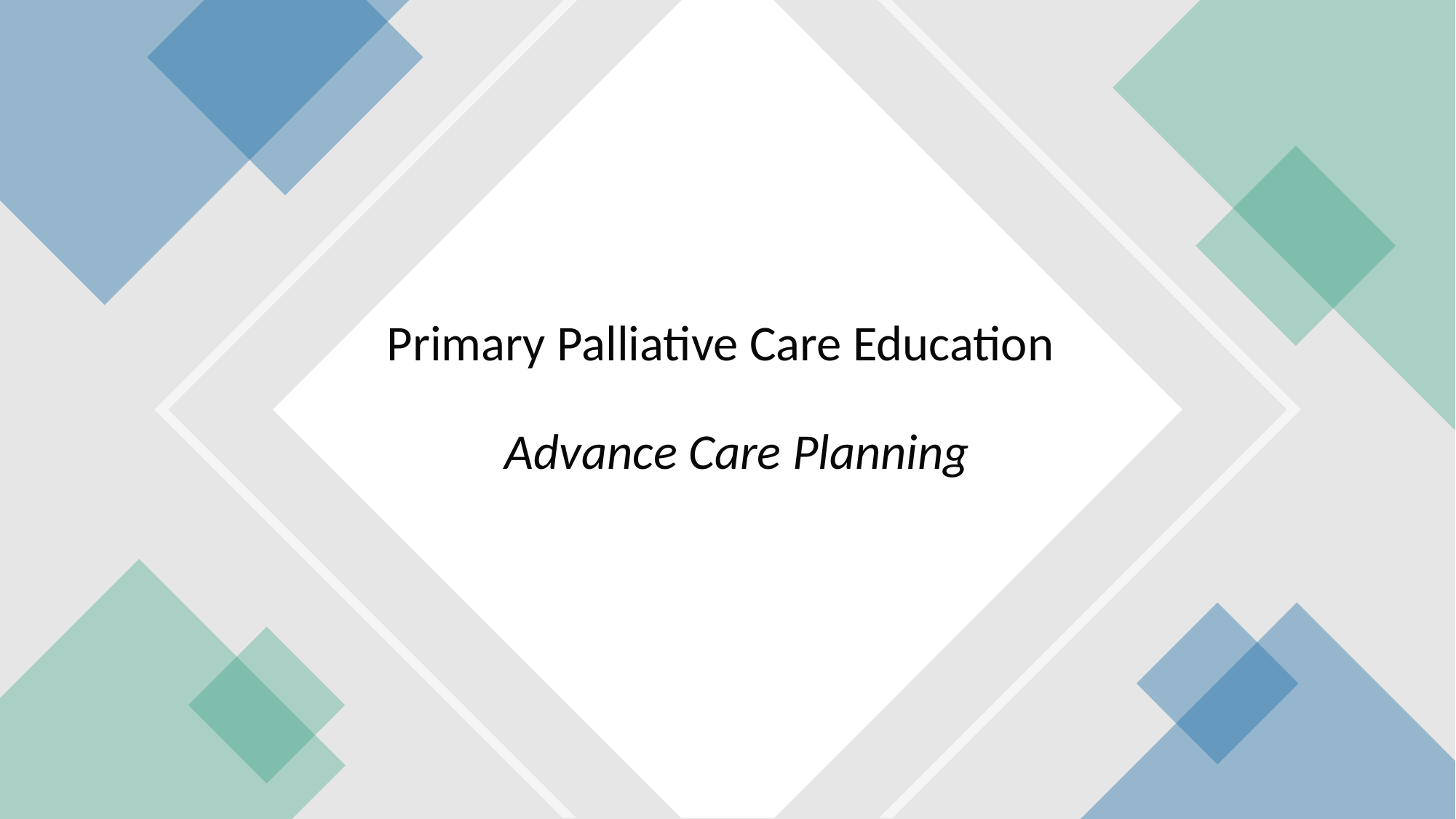

# Primary Palliative Care Education Advance Care Planning

Advance Care Planning.  Property of UC Regents, B. Calton, B. Sumser, N. Saks, T. Reid, N. Shepard-Lopez
1